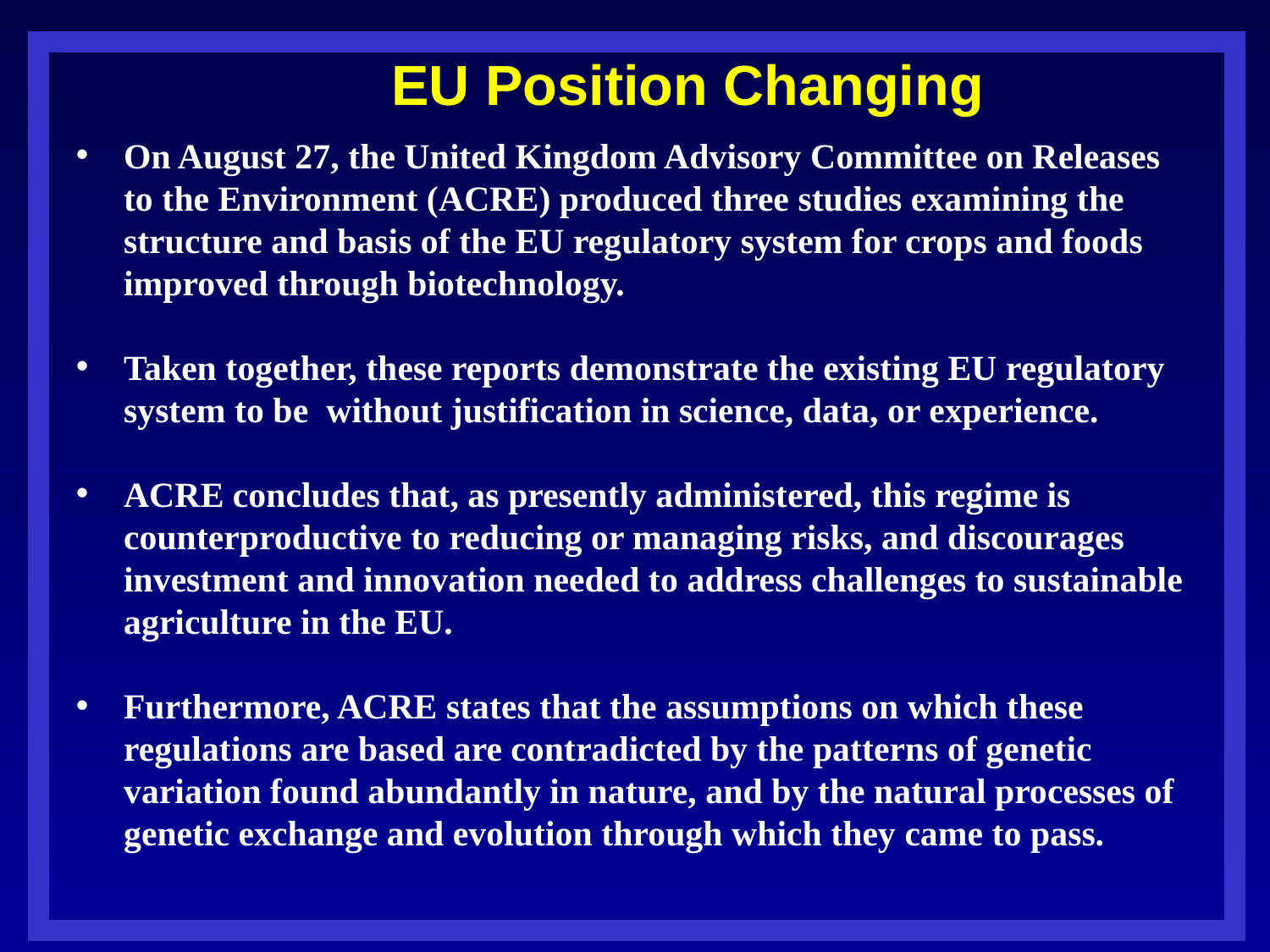

On August 27, the United Kingdom Advisory Committee on Releases to the Environment (ACRE) produced three studies examining the structure and basis of the EU regulatory system for crops and foods improved through biotechnology.

Taken together, these reports demonstrate the existing EU regulatory system to be  without justification in science, data, or experience.

ACRE concludes that, as presently administered, this regime is counterproductive to reducing or managing risks, and discourages investment and innovation needed to address challenges to sustainable agriculture in the EU.

Furthermore, ACRE states that the assumptions on which these regulations are based are contradicted by the patterns of genetic variation found abundantly in nature, and by the natural processes of genetic exchange and evolution through which they came to pass.

EU Position Changing